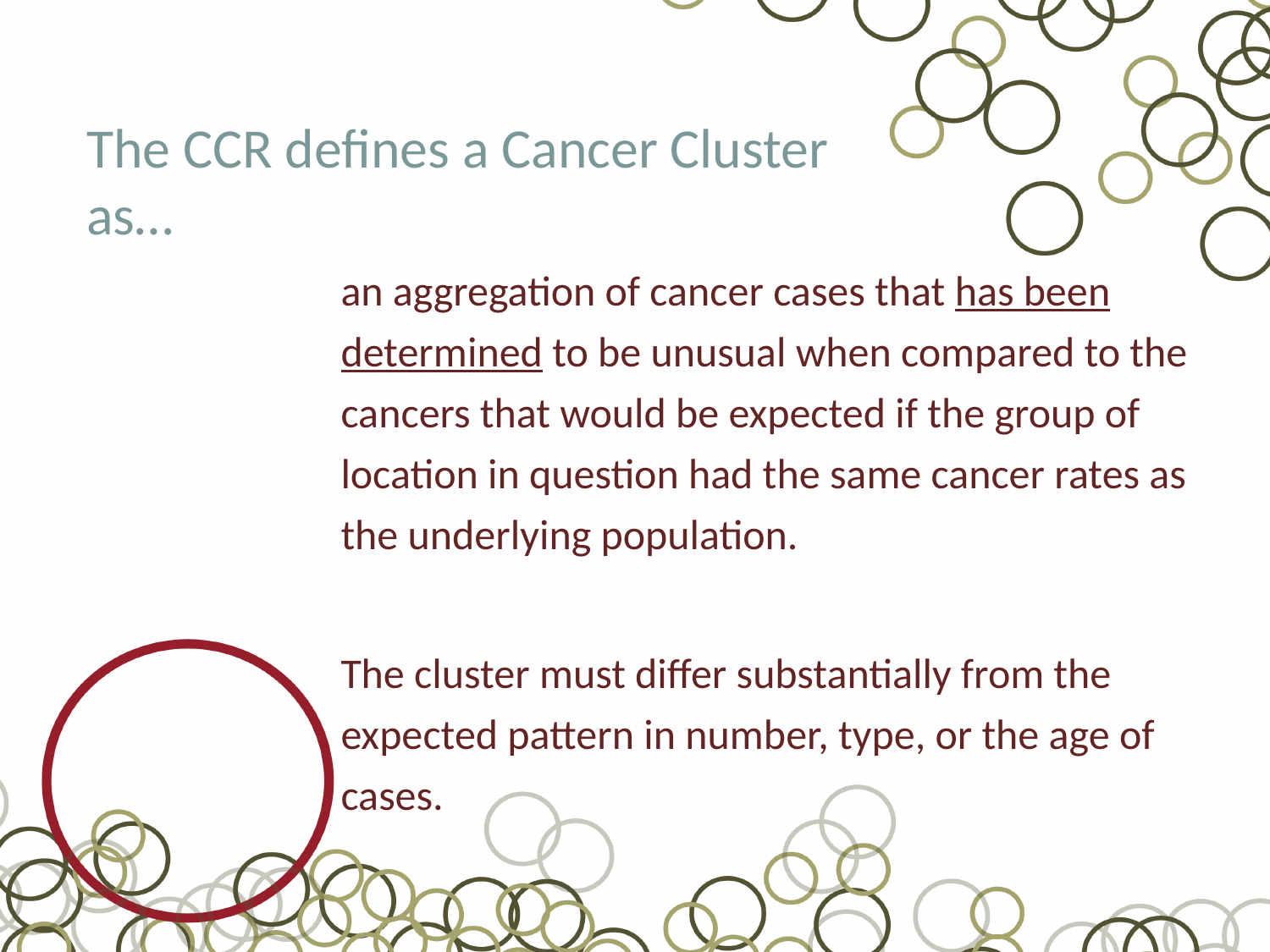

# The CCR defines a Cancer Cluster as…
an aggregation of cancer cases that has been determined to be unusual when compared to the cancers that would be expected if the group of location in question had the same cancer rates as the underlying population.

The cluster must differ substantially from the expected pattern in number, type, or the age of cases.